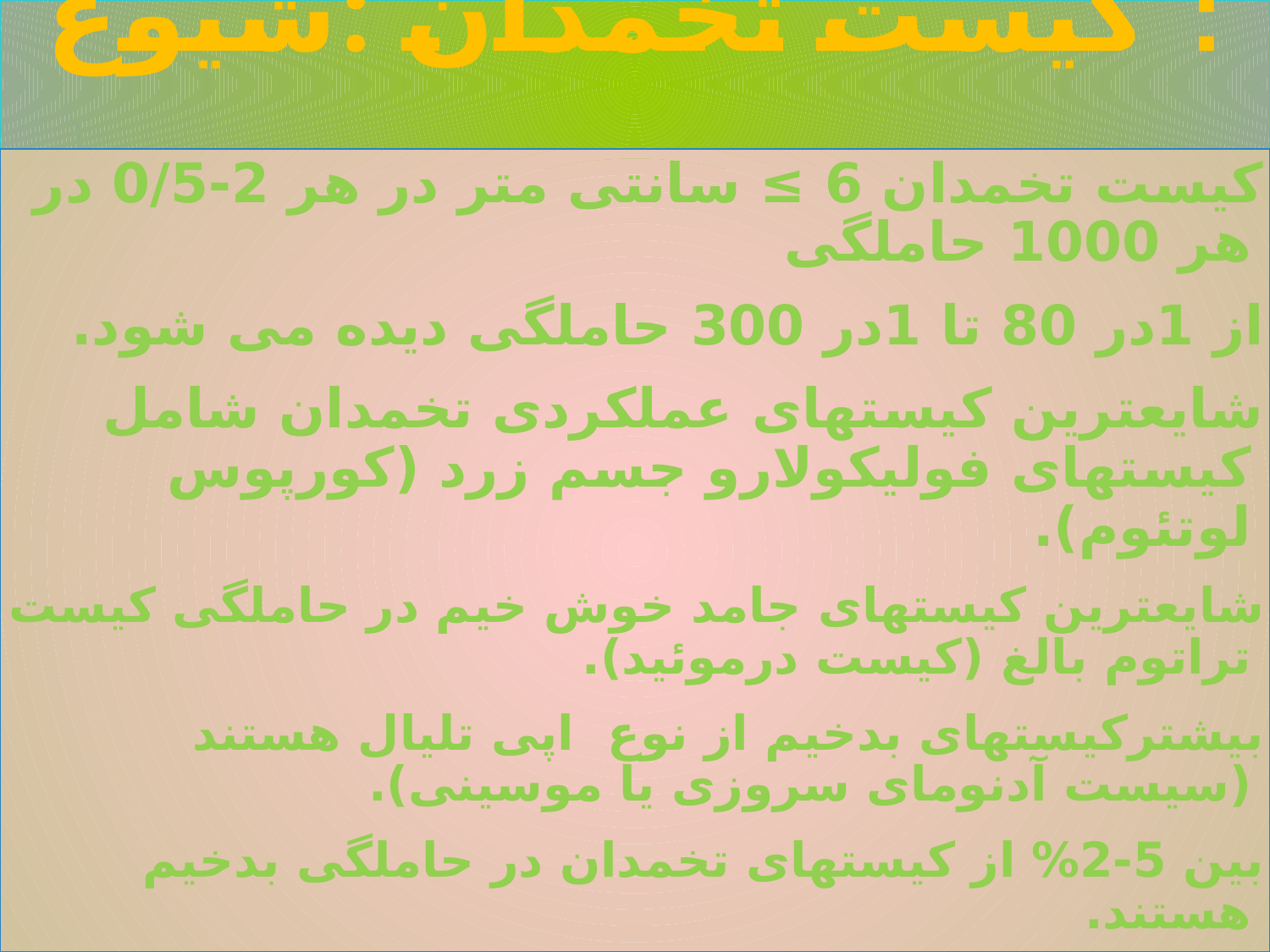

# کیست تخمدان :شیوع :
کیست تخمدان 6 ≥ سانتی متر در هر 2-0/5 در هر 1000 حاملگی
از 1در 80 تا 1در 300 حاملگی دیده می شود.
شایعترین کیستهای عملکردی تخمدان شامل کیستهای فولیکولارو جسم زرد (کورپوس لوتئوم).
شایعترین کیستهای جامد خوش خیم در حاملگی کیست تراتوم بالغ (کیست درموئید).
بیشترکیستهای بدخیم از نوع  اپی تلیال هستند (سیست آدنومای سروزی یا موسینی).
بین 5-2% از کیستهای تخمدان در حاملگی بدخیم هستند.